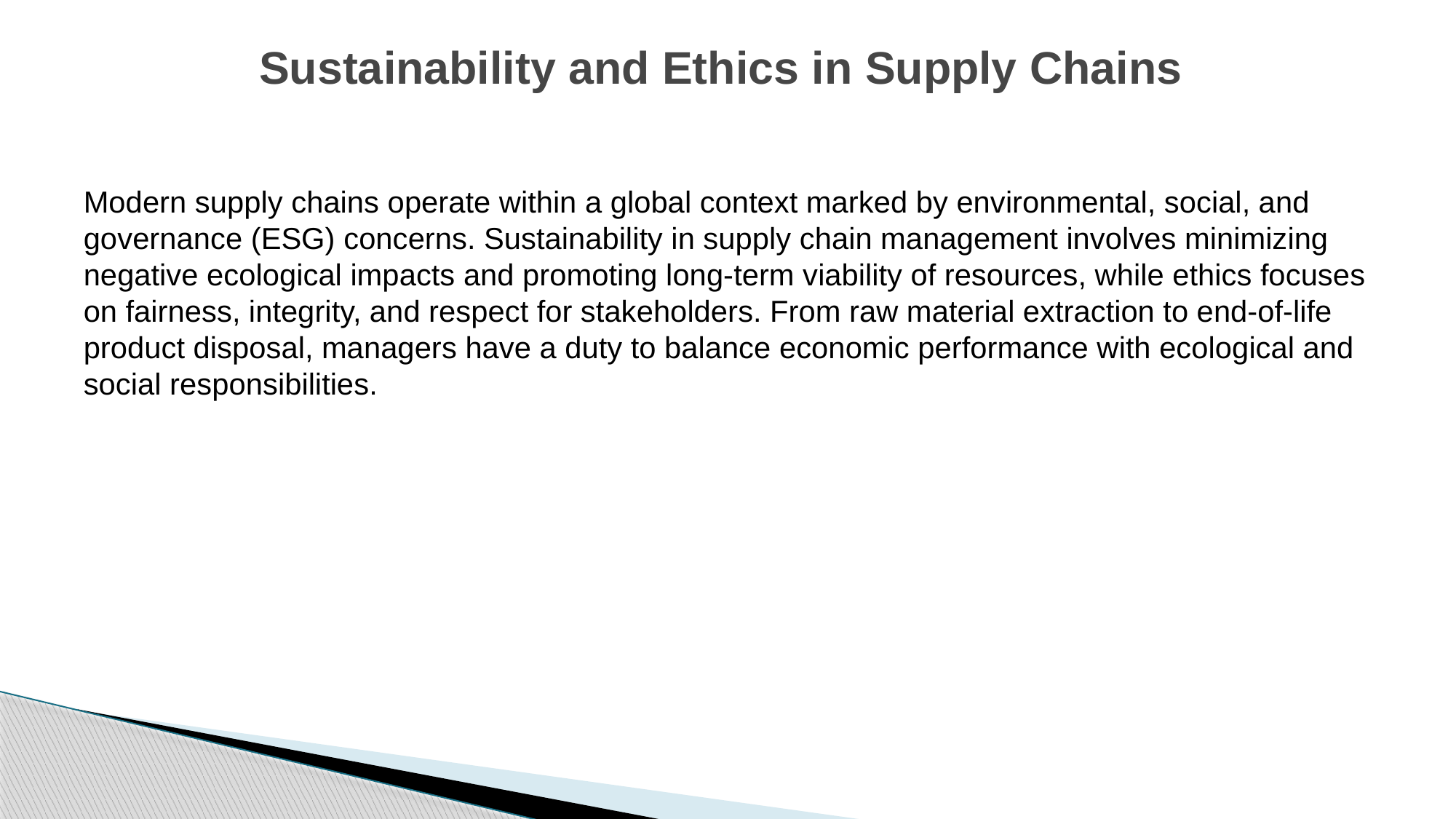

# Sustainability and Ethics in Supply Chains
Modern supply chains operate within a global context marked by environmental, social, and governance (ESG) concerns. Sustainability in supply chain management involves minimizing negative ecological impacts and promoting long-term viability of resources, while ethics focuses on fairness, integrity, and respect for stakeholders. From raw material extraction to end-of-life product disposal, managers have a duty to balance economic performance with ecological and social responsibilities.